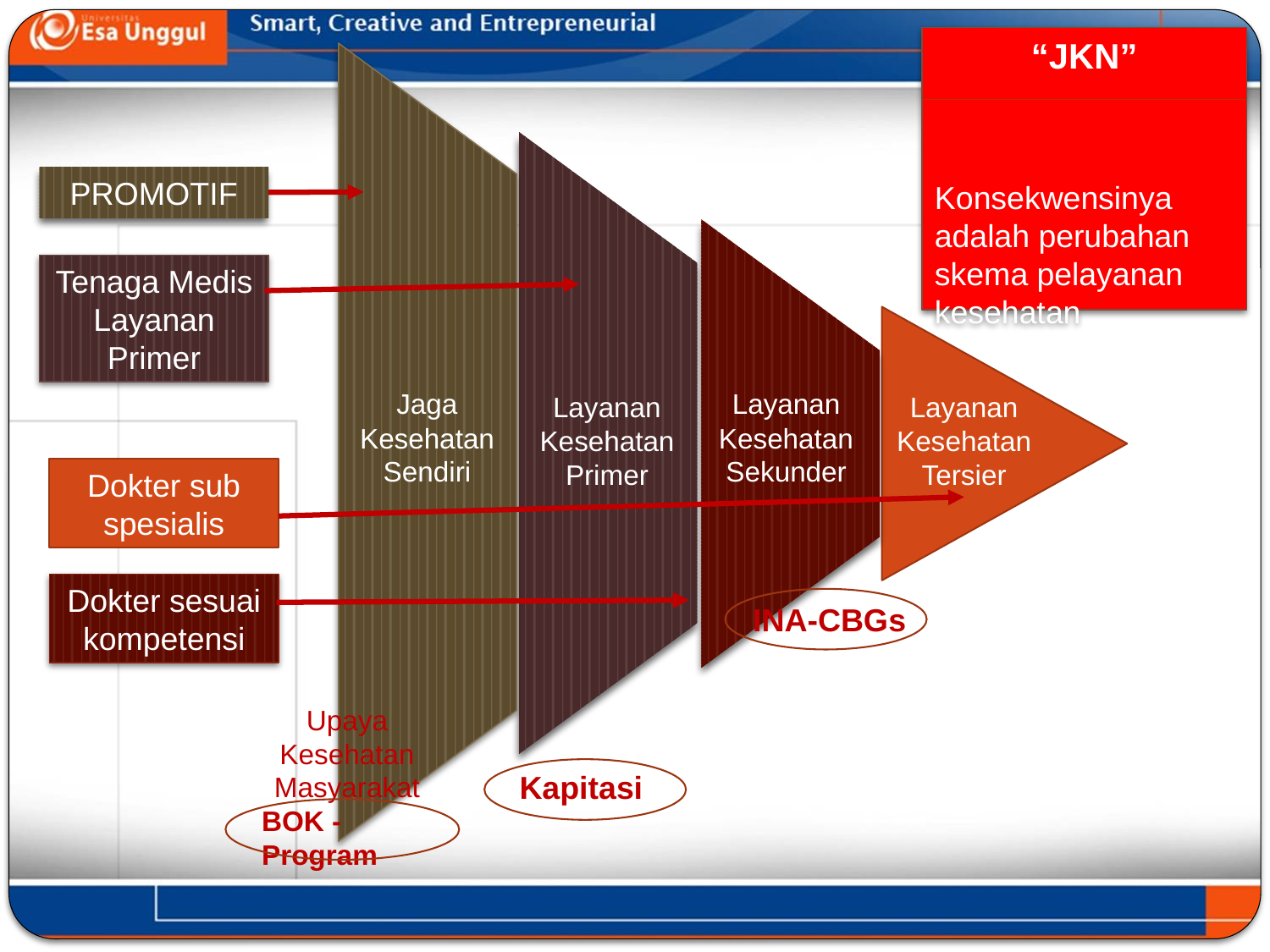

“JKN”

                        Konsekwensinya adalah perubahan skema pelayanan kesehatan
Jaga Kesehatan Sendiri
Layanan Kesehatan Sekunder

Layanan Kesehatan Primer
Layanan Kesehatan Tersier

PROMOTIF
Tenaga Medis Layanan Primer
Dokter sub spesialis
Dokter sesuai kompetensi

INA-CBGs
Upaya Kesehatan Masyarakat
BOK -Program

Kapitasi